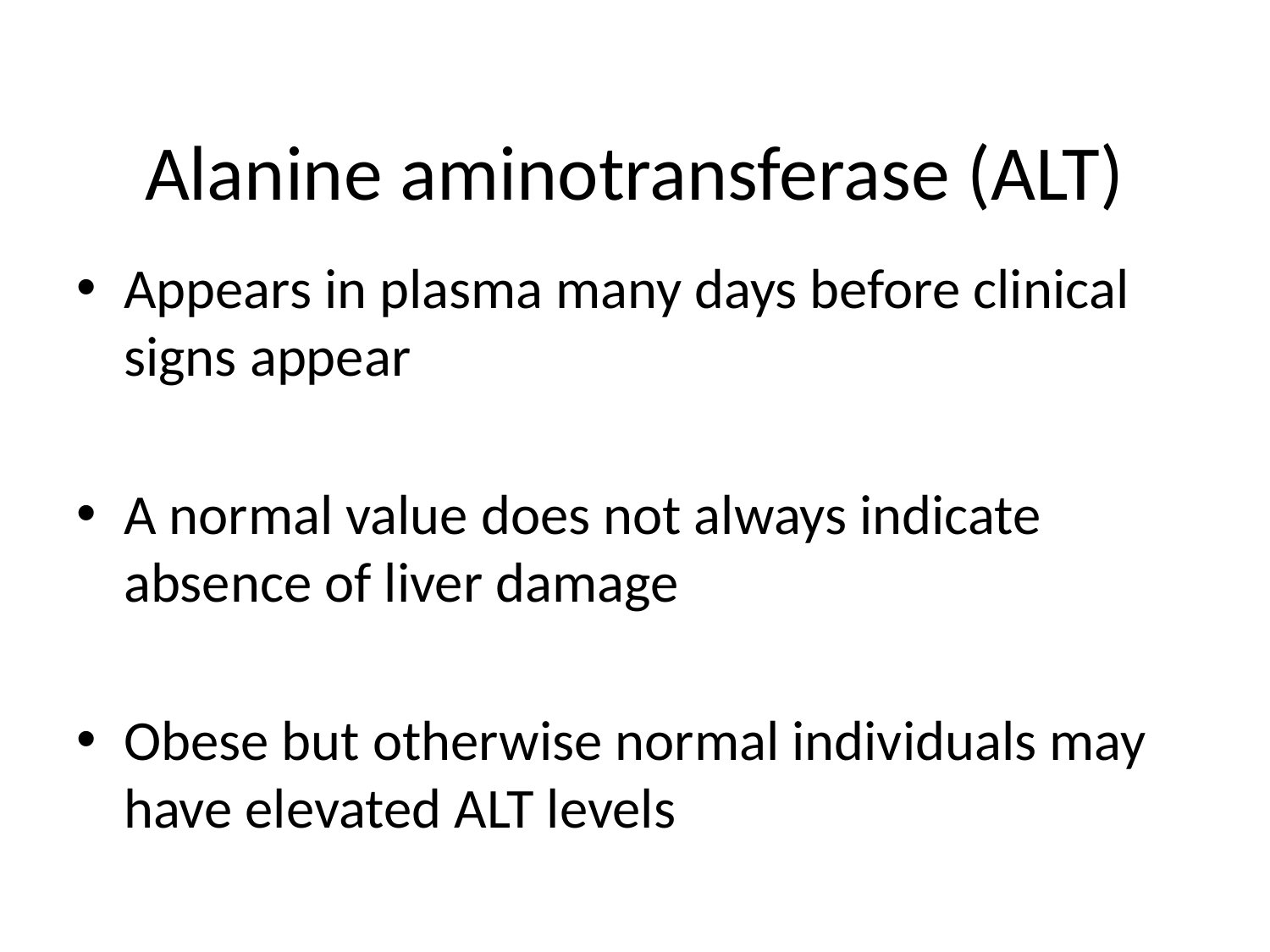

# Alanine aminotransferase (ALT)
Appears in plasma many days before clinical signs appear

A normal value does not always indicate absence of liver damage

Obese but otherwise normal individuals may have elevated ALT levels